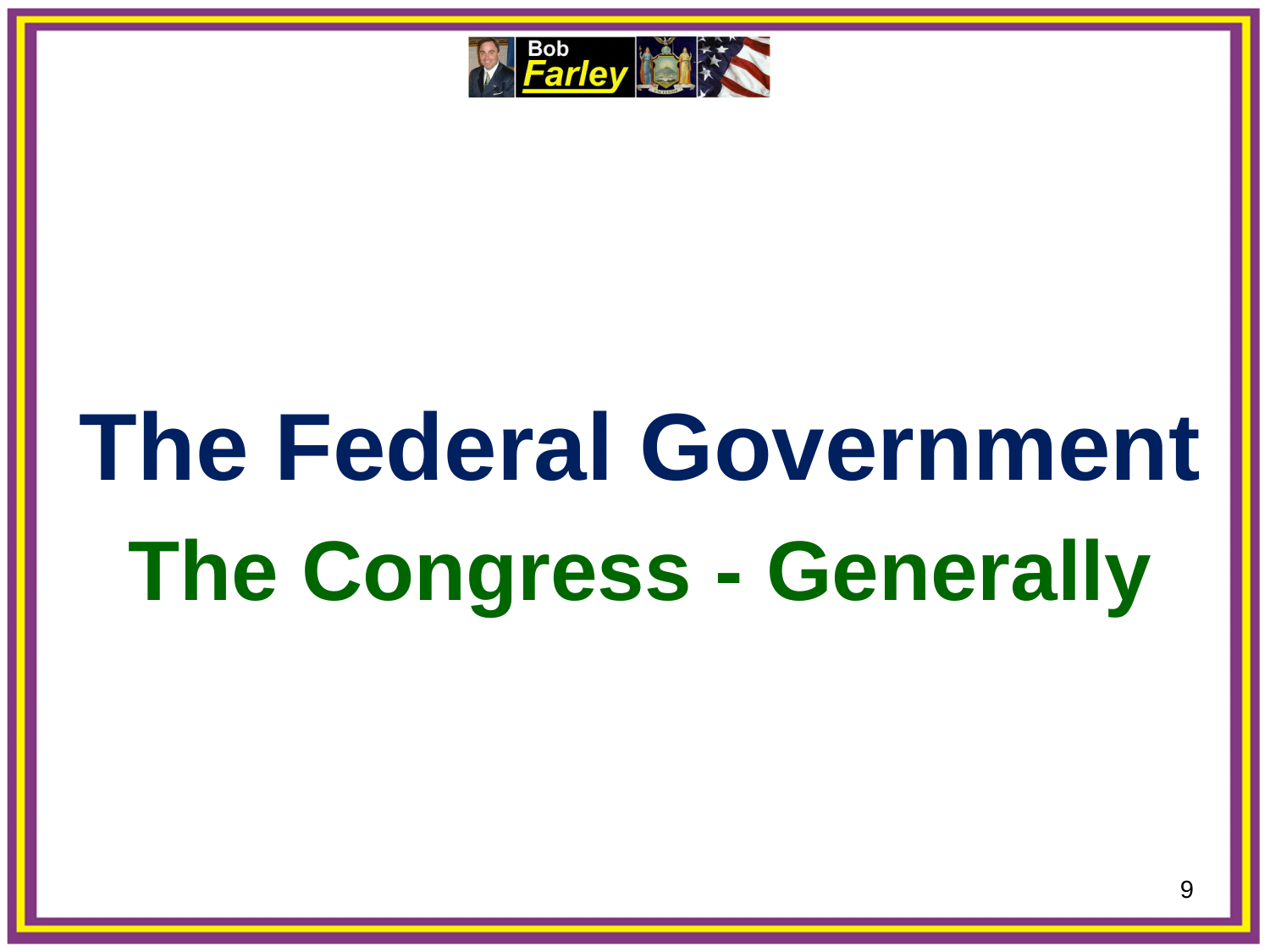

The Federal Government
The Congress - Generally
9